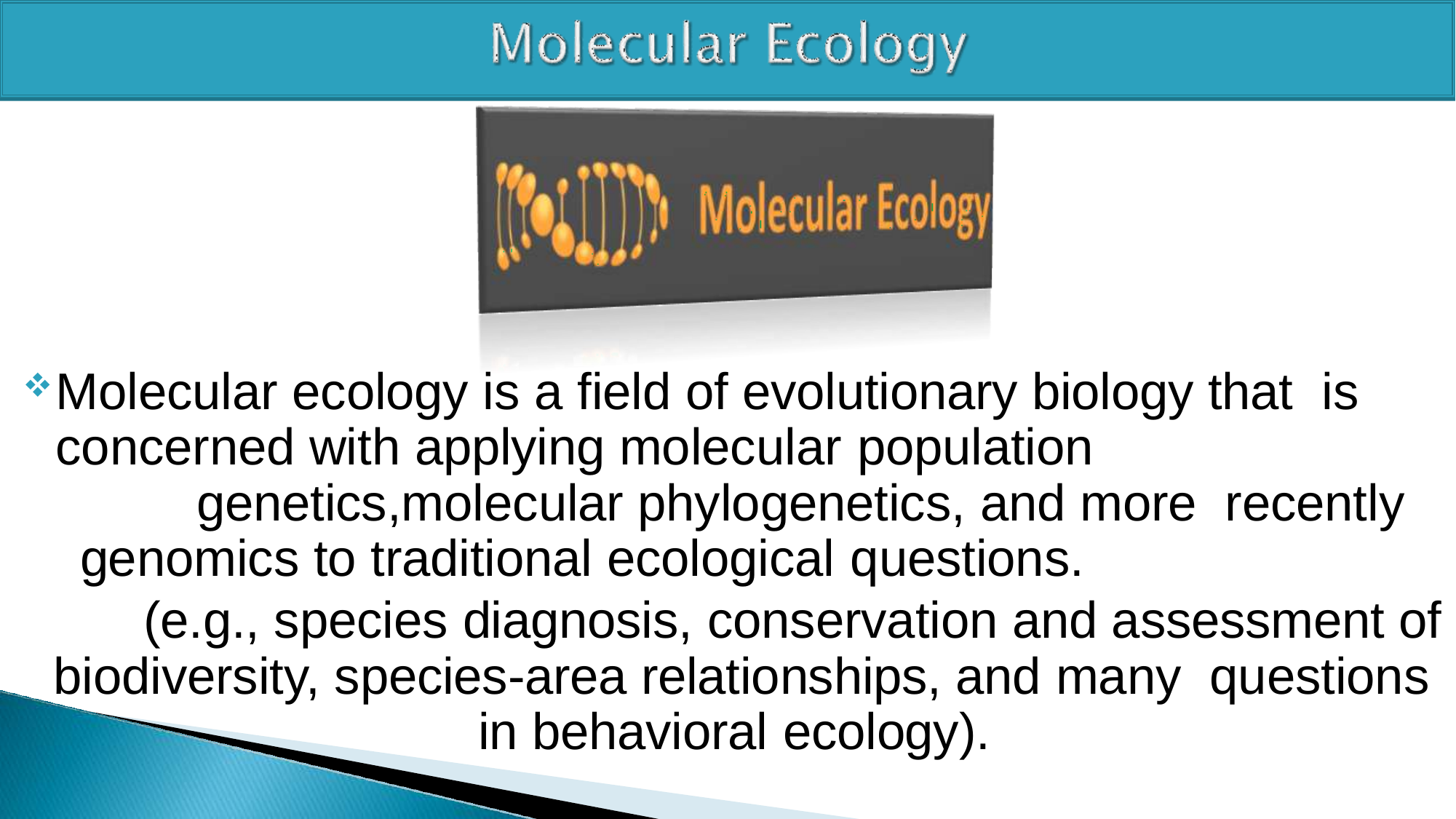

Molecular ecology is a field of evolutionary biology that  is concerned with applying molecular population
genetics,molecular phylogenetics, and more  recently genomics to traditional ecological questions.
(e.g., species diagnosis, conservation and assessment of  biodiversity, species-area relationships, and many  questions in behavioral ecology).